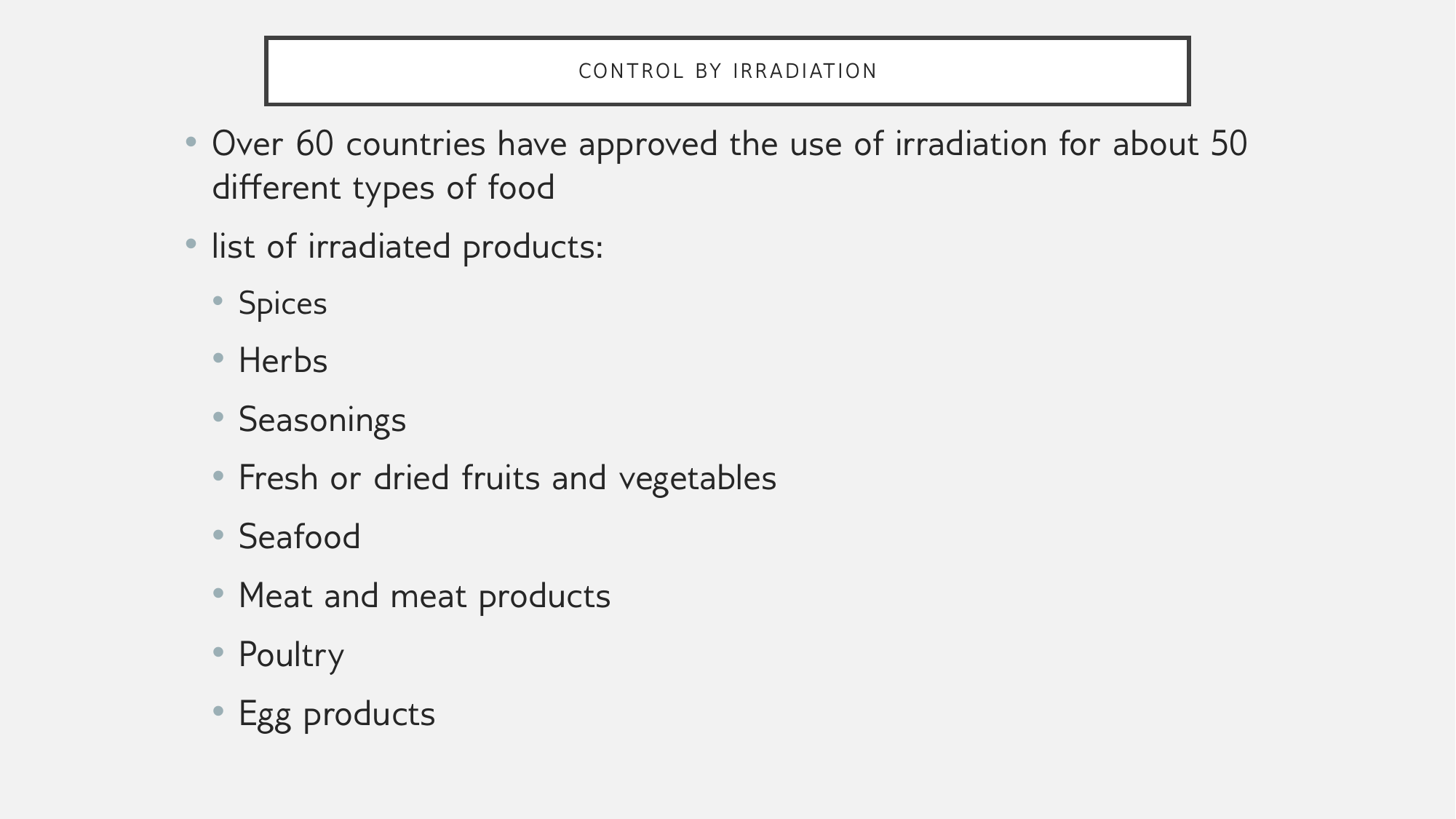

# Control by Irradiation
Over 60 countries have approved the use of irradiation for about 50 different types of food
list of irradiated products:
Spices
Herbs
Seasonings
Fresh or dried fruits and vegetables
Seafood
Meat and meat products
Poultry
Egg products